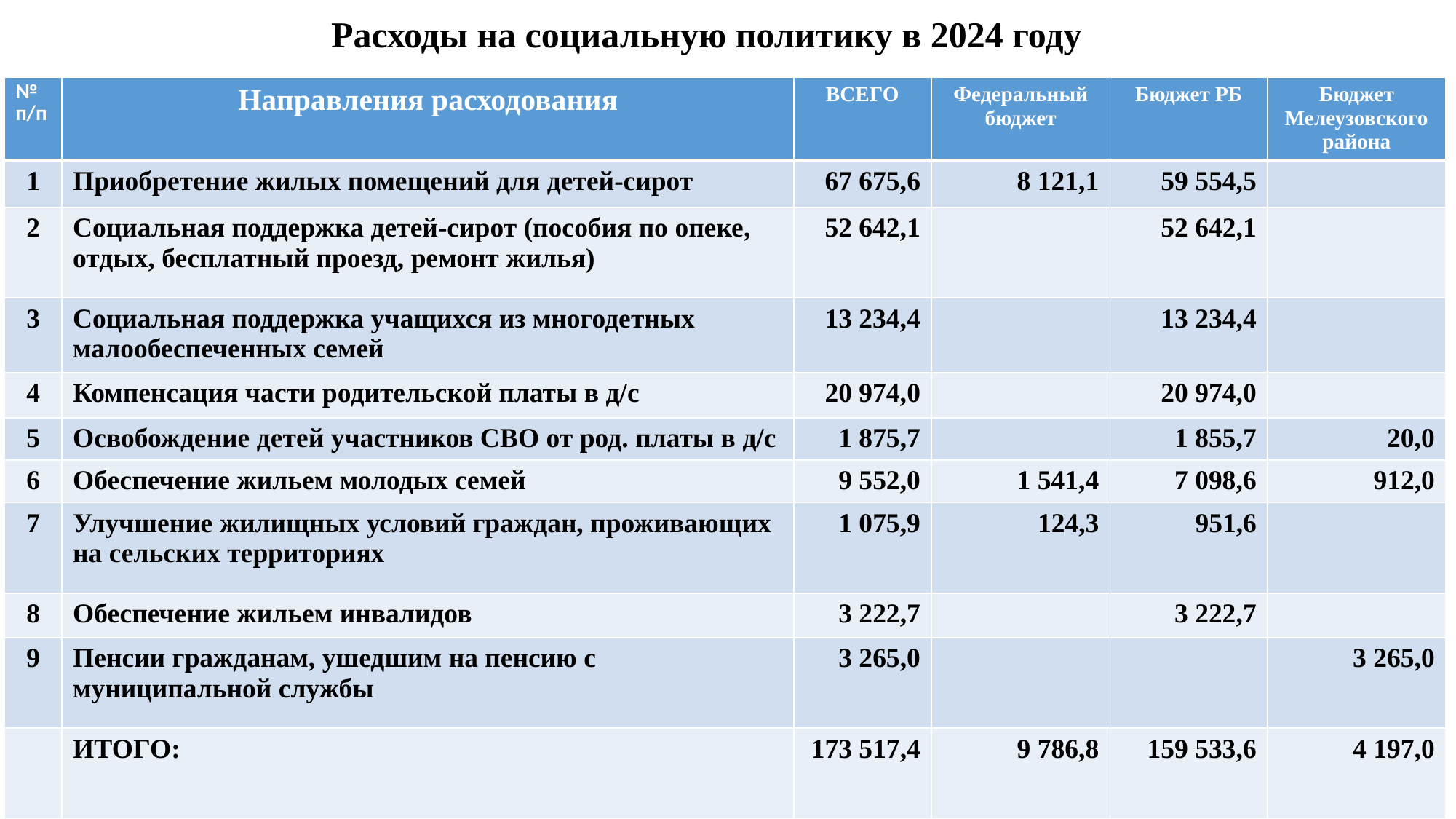

# Расходы на социальную политику в 2024 году
| № п/п | Направления расходования | ВСЕГО | Федеральный бюджет | Бюджет РБ | Бюджет Мелеузовского района |
| --- | --- | --- | --- | --- | --- |
| 1 | Приобретение жилых помещений для детей-сирот | 67 675,6 | 8 121,1 | 59 554,5 |  |
| 2 | Социальная поддержка детей-сирот (пособия по опеке, отдых, бесплатный проезд, ремонт жилья) | 52 642,1 |  | 52 642,1 |  |
| 3 | Социальная поддержка учащихся из многодетных малообеспеченных семей | 13 234,4 |  | 13 234,4 |  |
| 4 | Компенсация части родительской платы в д/с | 20 974,0 |  | 20 974,0 |  |
| 5 | Освобождение детей участников СВО от род. платы в д/с | 1 875,7 |  | 1 855,7 | 20,0 |
| 6 | Обеспечение жильем молодых семей | 9 552,0 | 1 541,4 | 7 098,6 | 912,0 |
| 7 | Улучшение жилищных условий граждан, проживающих на сельских территориях | 1 075,9 | 124,3 | 951,6 |  |
| 8 | Обеспечение жильем инвалидов | 3 222,7 |  | 3 222,7 |  |
| 9 | Пенсии гражданам, ушедшим на пенсию с муниципальной службы | 3 265,0 |  |  | 3 265,0 |
|  | ИТОГО: | 173 517,4 | 9 786,8 | 159 533,6 | 4 197,0 |